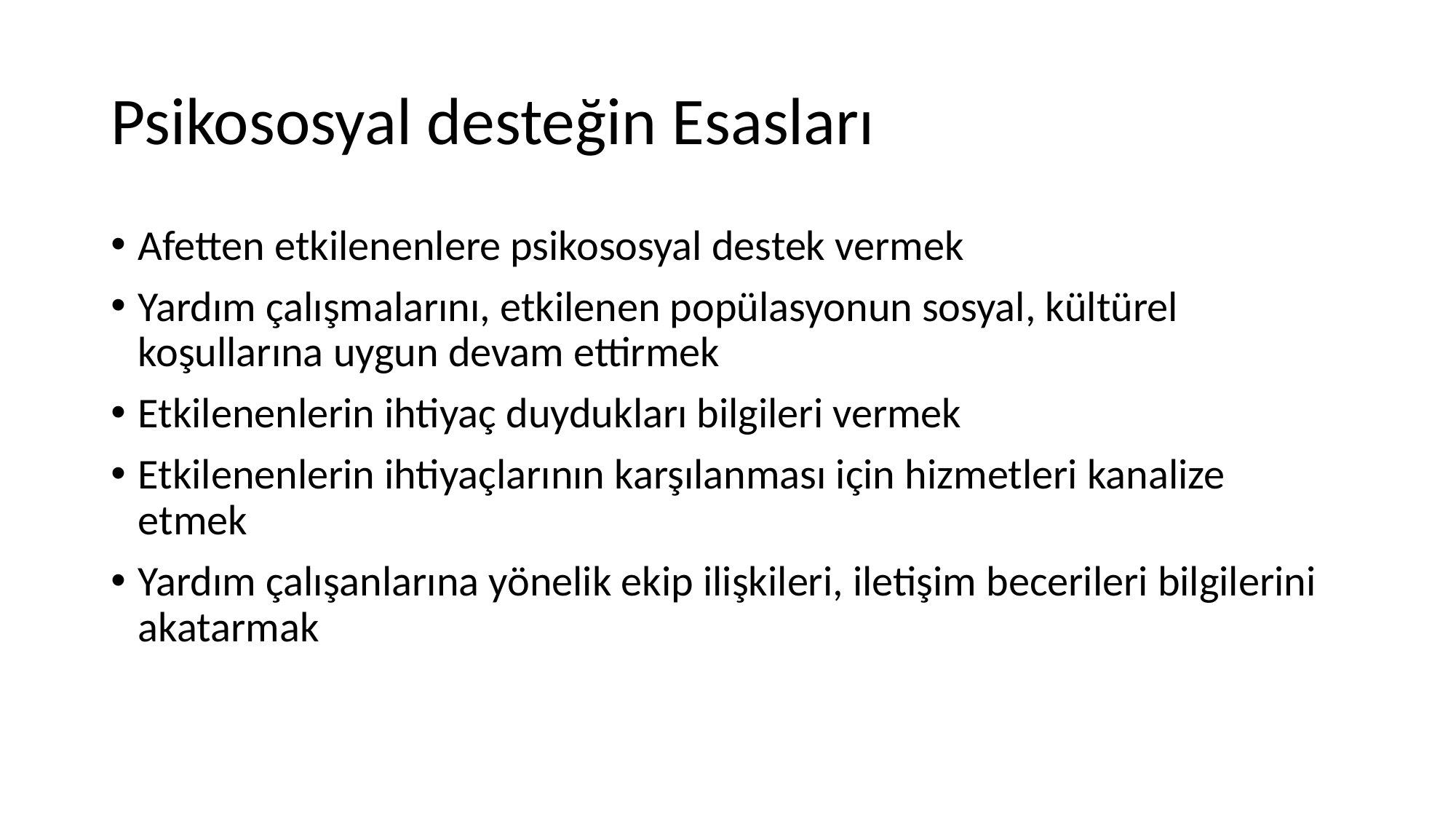

# Psikososyal desteğin Esasları
Afetten etkilenenlere psikososyal destek vermek
Yardım çalışmalarını, etkilenen popülasyonun sosyal, kültürel koşullarına uygun devam ettirmek
Etkilenenlerin ihtiyaç duydukları bilgileri vermek
Etkilenenlerin ihtiyaçlarının karşılanması için hizmetleri kanalize etmek
Yardım çalışanlarına yönelik ekip ilişkileri, iletişim becerileri bilgilerini akatarmak